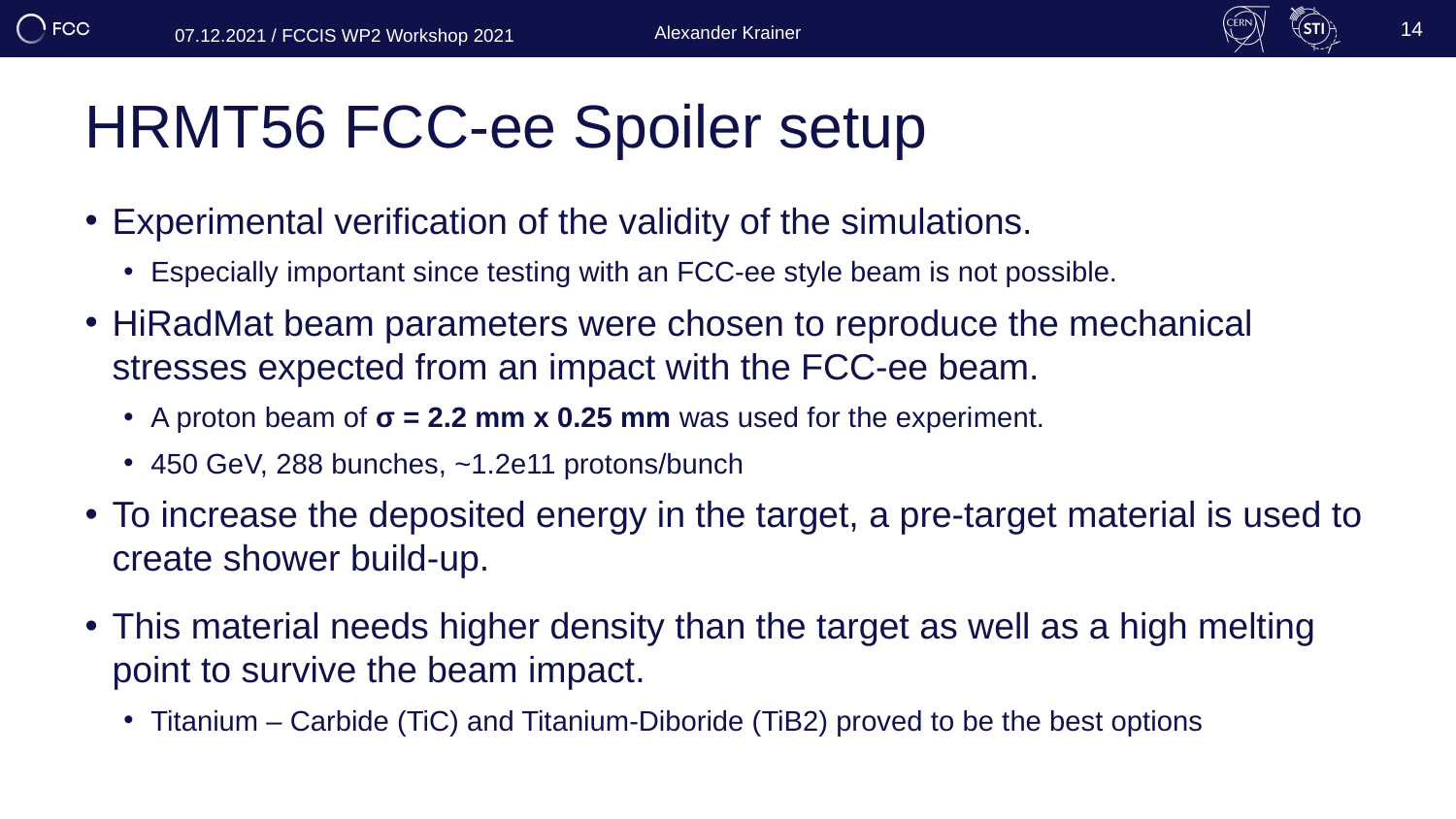

# HRMT56 FCC-ee Spoiler setup
Experimental verification of the validity of the simulations.
Especially important since testing with an FCC-ee style beam is not possible.
HiRadMat beam parameters were chosen to reproduce the mechanical stresses expected from an impact with the FCC-ee beam.
A proton beam of σ = 2.2 mm x 0.25 mm was used for the experiment.
450 GeV, 288 bunches, ~1.2e11 protons/bunch
To increase the deposited energy in the target, a pre-target material is used to create shower build-up.
This material needs higher density than the target as well as a high melting point to survive the beam impact.
Titanium – Carbide (TiC) and Titanium-Diboride (TiB2) proved to be the best options